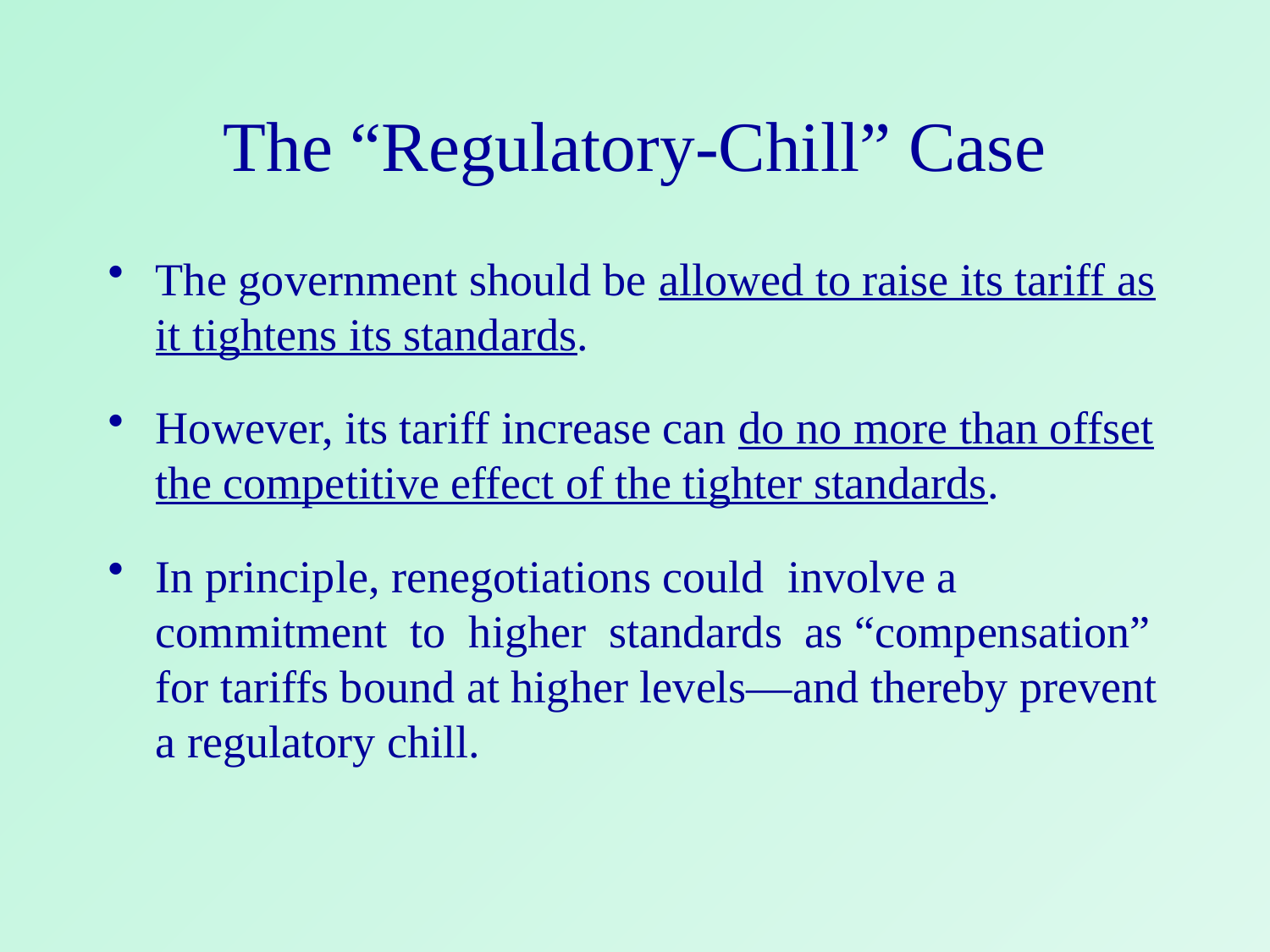

# The “Regulatory-Chill” Case
The government should be allowed to raise its tariff as it tightens its standards.

However, its tariff increase can do no more than offset the competitive effect of the tighter standards.

In principle, renegotiations could  involve a commitment  to  higher  standards  as “compensation” for tariffs bound at higher levels—and thereby prevent a regulatory chill.